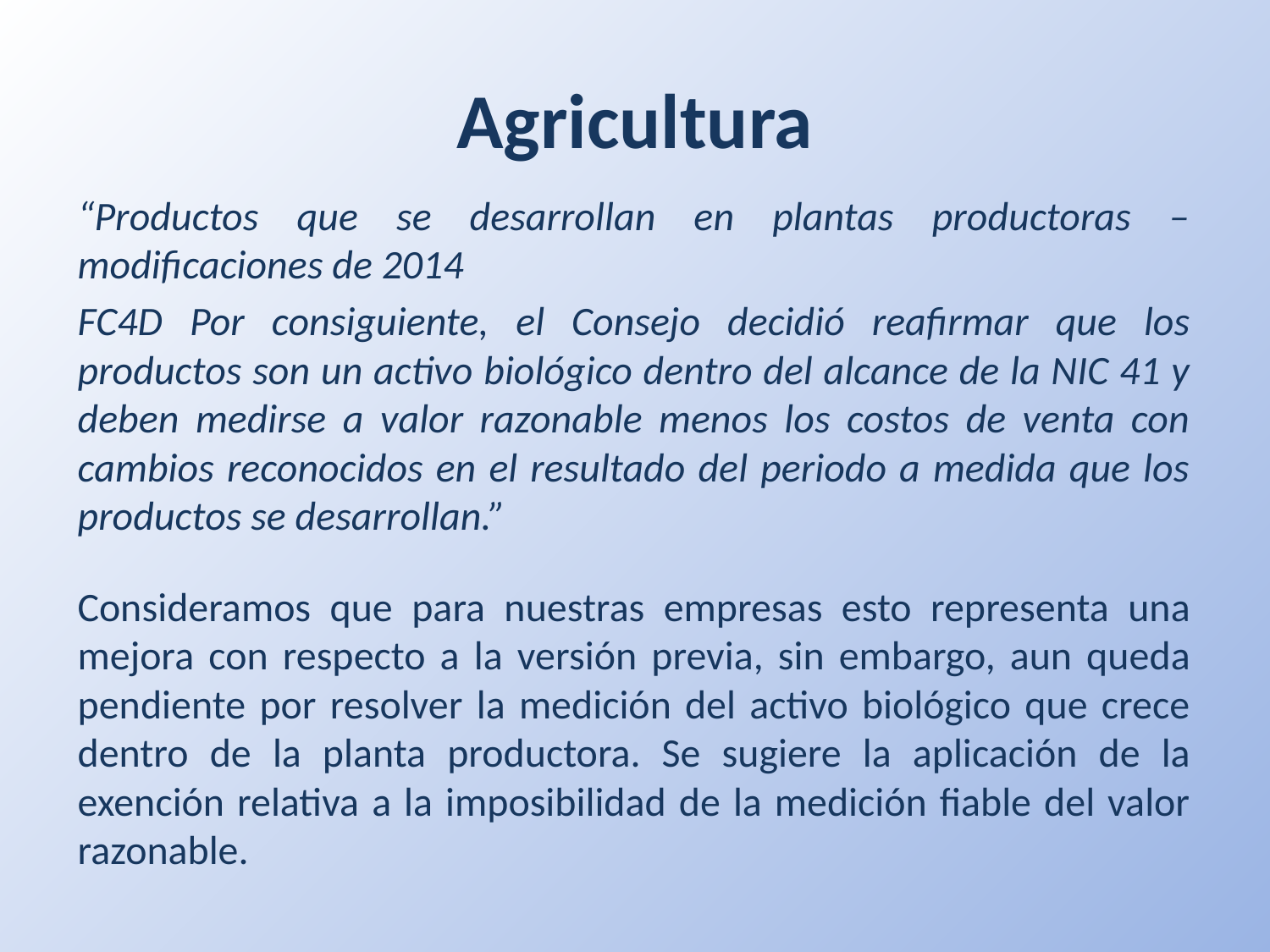

# Agricultura
“Productos que se desarrollan en plantas productoras – modificaciones de 2014
FC4D Por consiguiente, el Consejo decidió reafirmar que los productos son un activo biológico dentro del alcance de la NIC 41 y deben medirse a valor razonable menos los costos de venta con cambios reconocidos en el resultado del periodo a medida que los productos se desarrollan.”

Consideramos que para nuestras empresas esto representa una mejora con respecto a la versión previa, sin embargo, aun queda pendiente por resolver la medición del activo biológico que crece dentro de la planta productora. Se sugiere la aplicación de la exención relativa a la imposibilidad de la medición fiable del valor razonable.